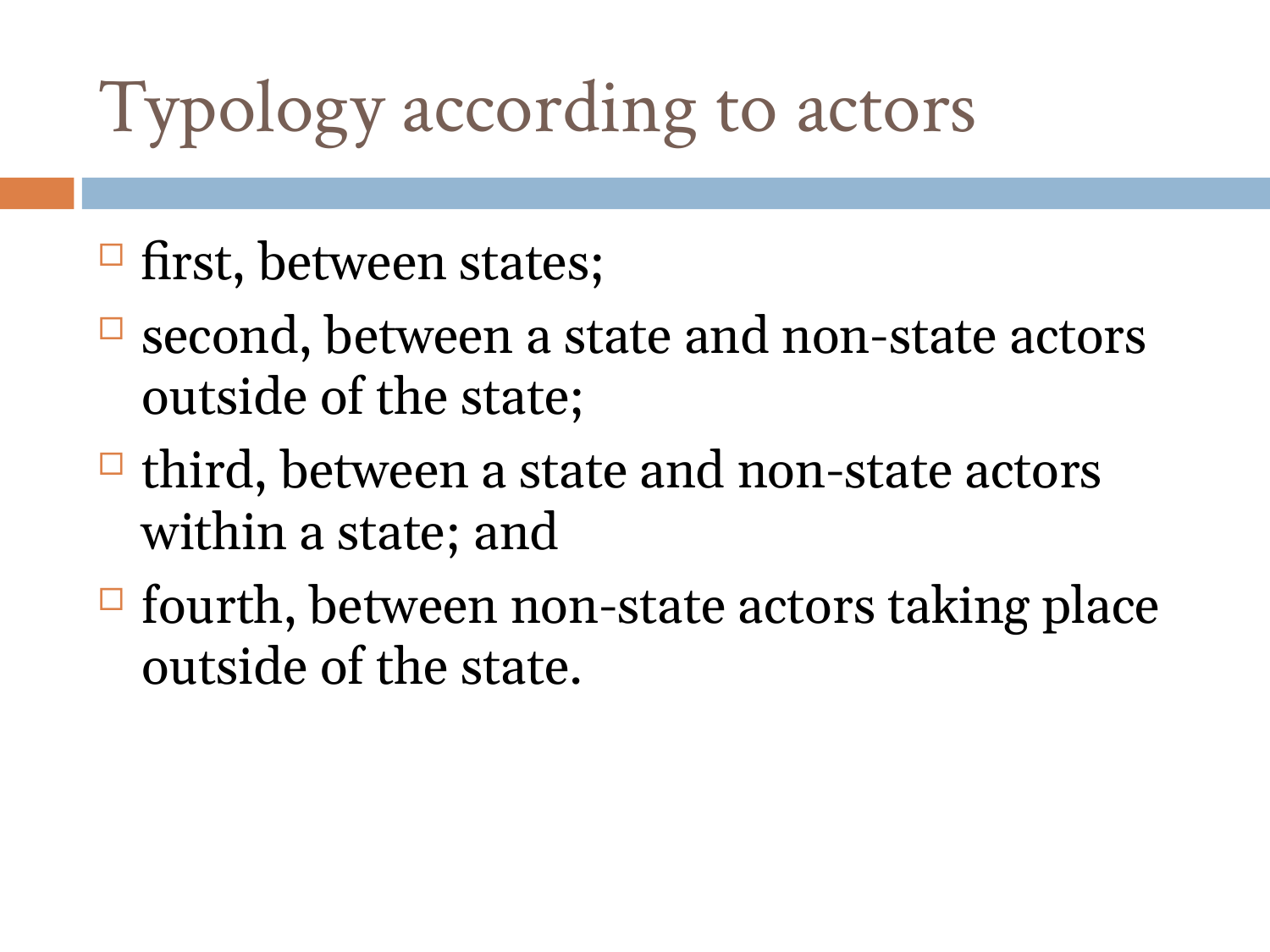

Typology according to actors
first, between states;
second, between a state and non-state actors outside of the state;
third, between a state and non-state actors within a state; and
fourth, between non-state actors taking place outside of the state.